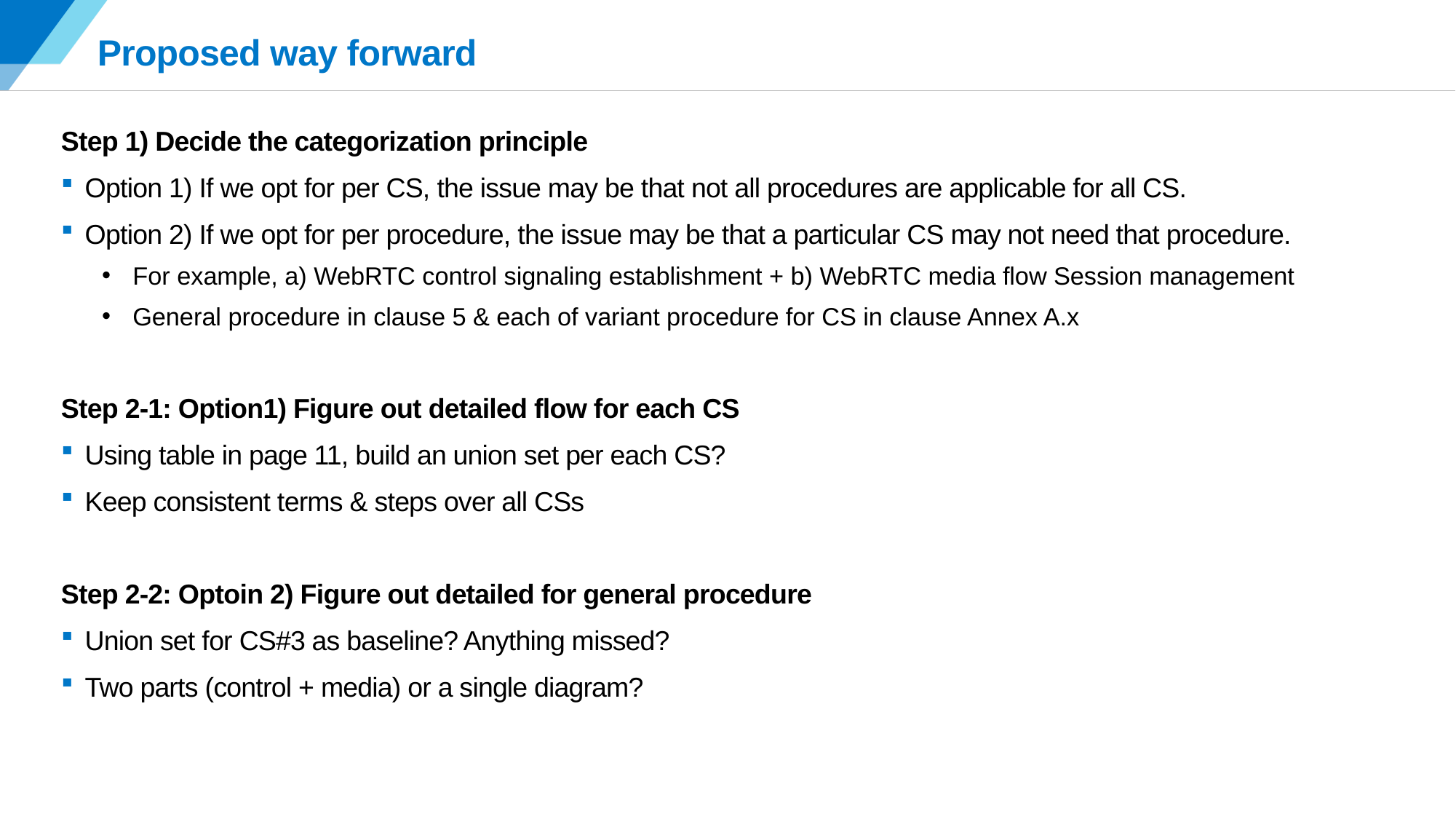

# Proposed way forward
Step 1) Decide the categorization principle
Option 1) If we opt for per CS, the issue may be that not all procedures are applicable for all CS.
Option 2) If we opt for per procedure, the issue may be that a particular CS may not need that procedure.
For example, a) WebRTC control signaling establishment + b) WebRTC media flow Session management
General procedure in clause 5 & each of variant procedure for CS in clause Annex A.x

Step 2-1: Option1) Figure out detailed flow for each CS
Using table in page 11, build an union set per each CS?
Keep consistent terms & steps over all CSs

Step 2-2: Optoin 2) Figure out detailed for general procedure
Union set for CS#3 as baseline? Anything missed?
Two parts (control + media) or a single diagram?